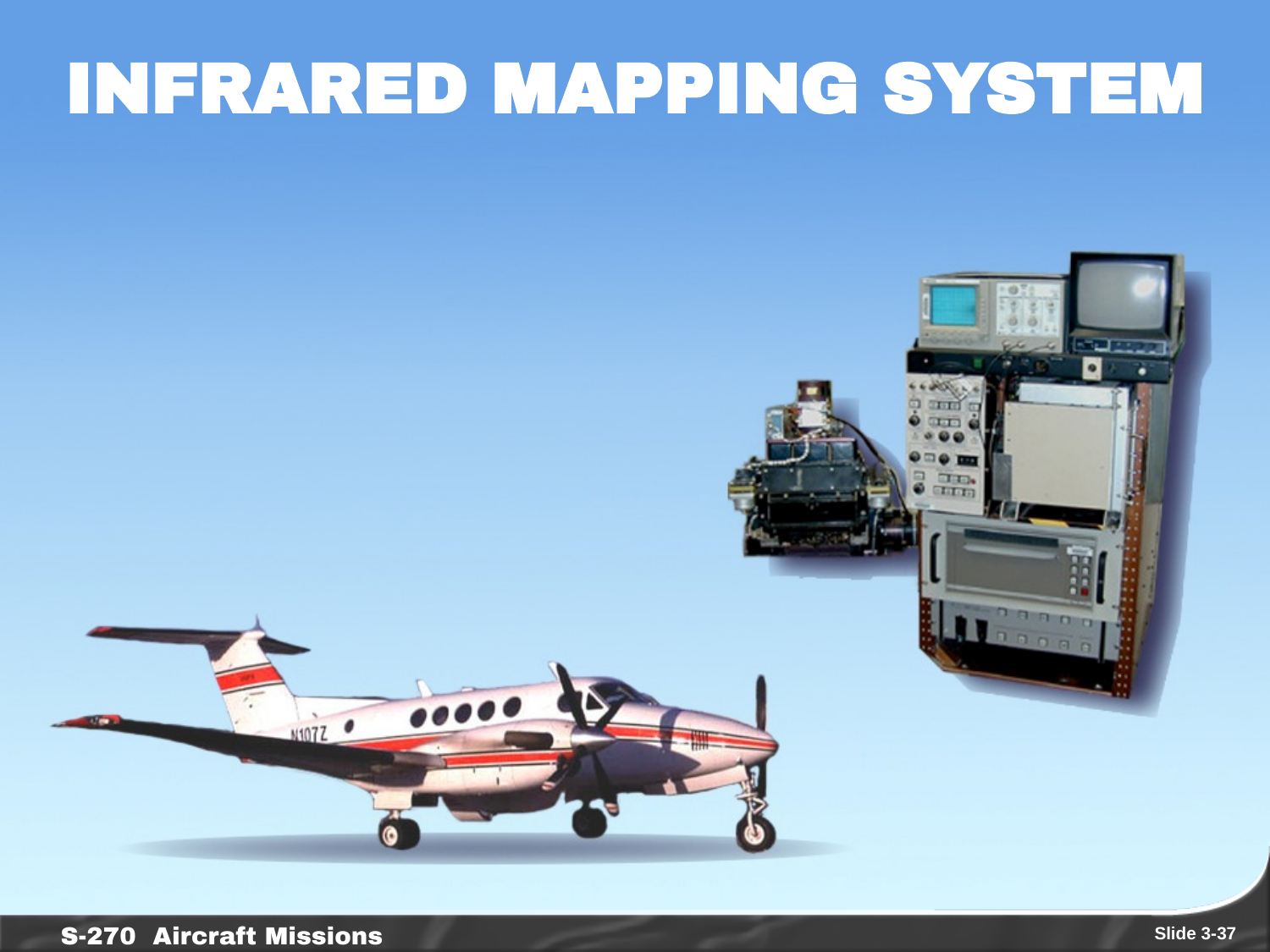

# Infrared Mapping System
S-270  Aircraft Missions